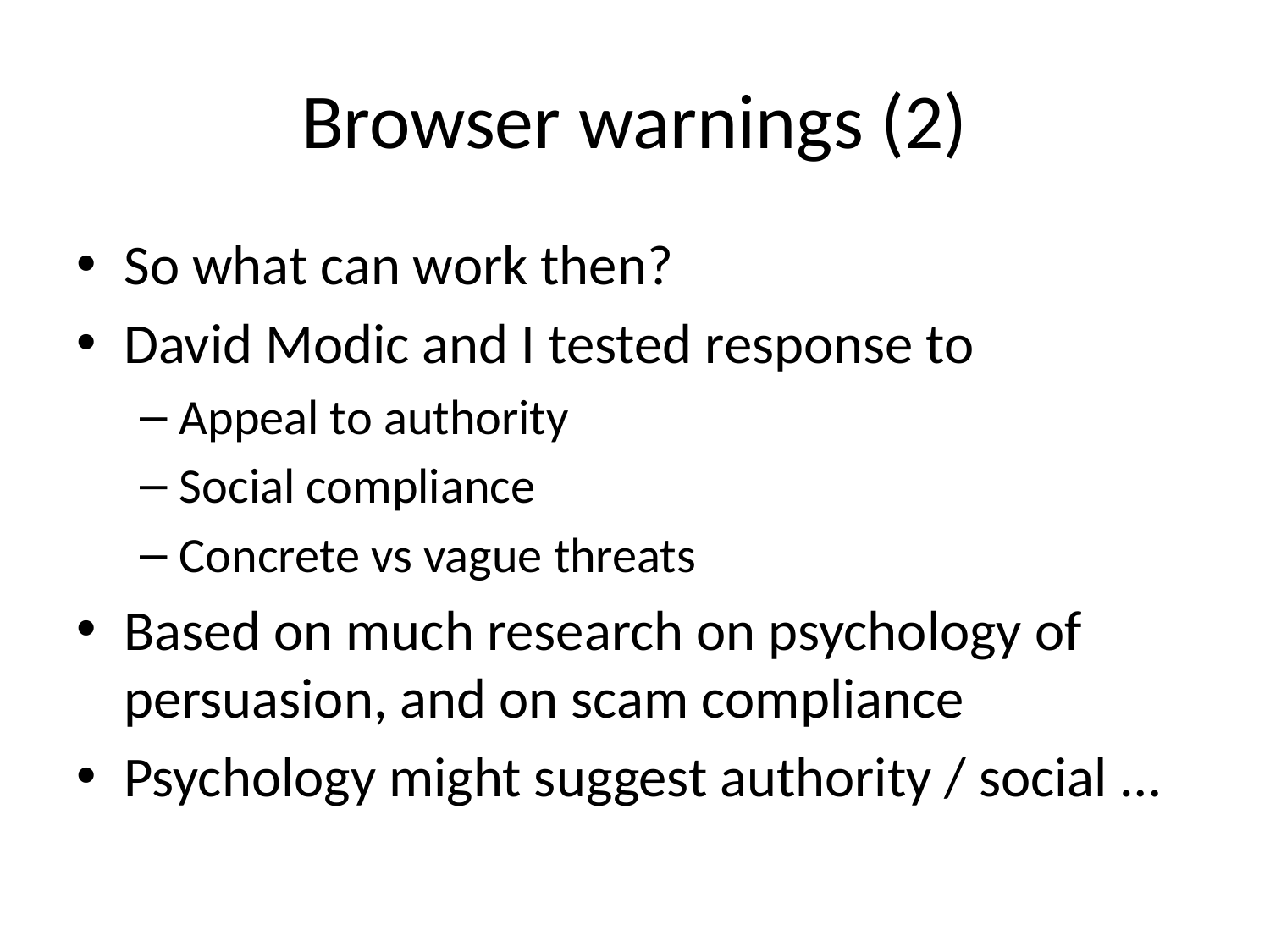

# Browser warnings (2)
So what can work then?
David Modic and I tested response to
Appeal to authority
Social compliance
Concrete vs vague threats
Based on much research on psychology of persuasion, and on scam compliance
Psychology might suggest authority / social …